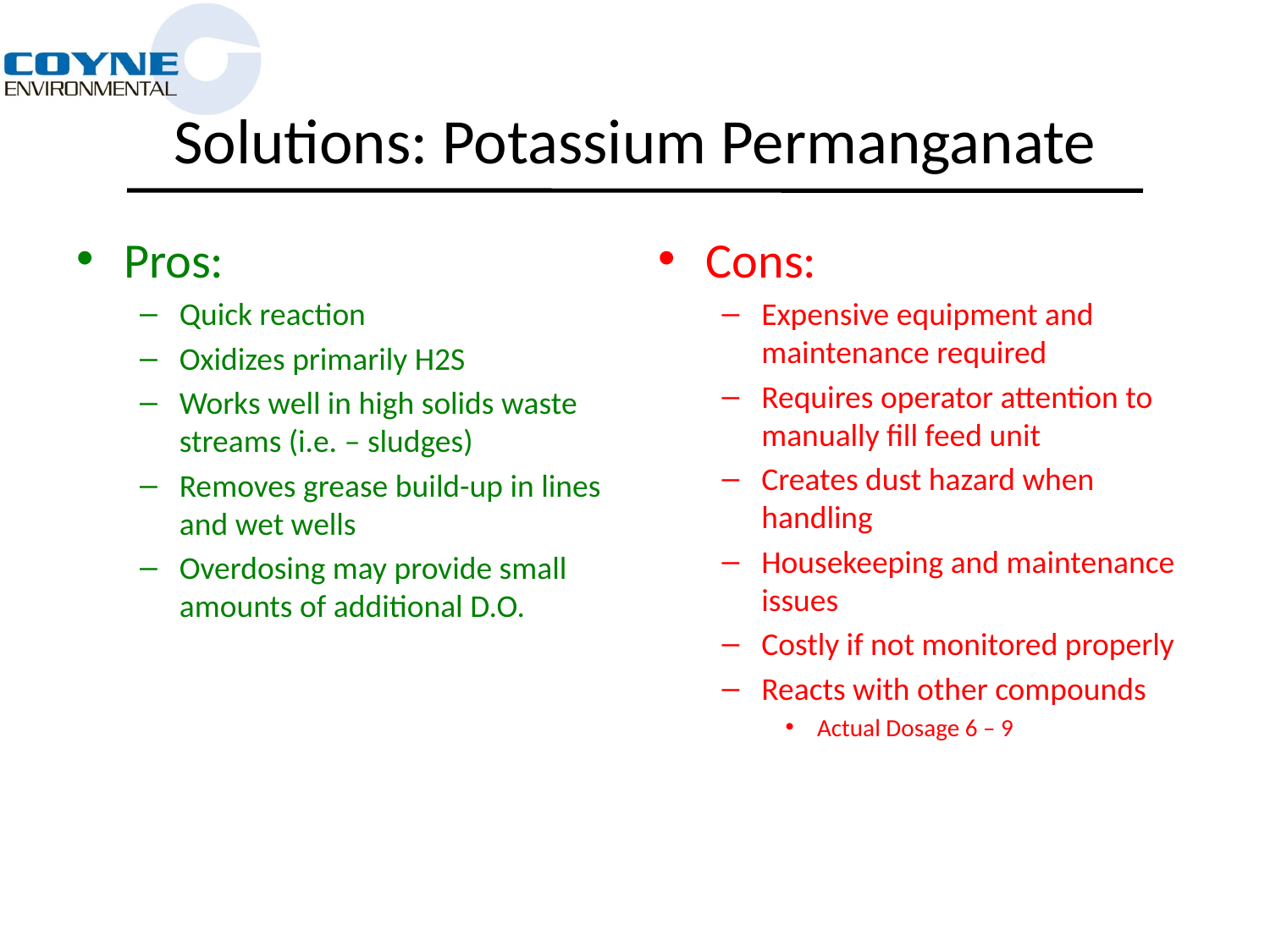

# Solutions: Potassium Permanganate
Pros:
Quick reaction
Oxidizes primarily H2S
Works well in high solids waste streams (i.e. – sludges)
Removes grease build-up in lines and wet wells
Overdosing may provide small amounts of additional D.O.
Cons:
Expensive equipment and maintenance required
Requires operator attention to manually fill feed unit
Creates dust hazard when handling
Housekeeping and maintenance issues
Costly if not monitored properly
Reacts with other compounds
Actual Dosage 6 – 9